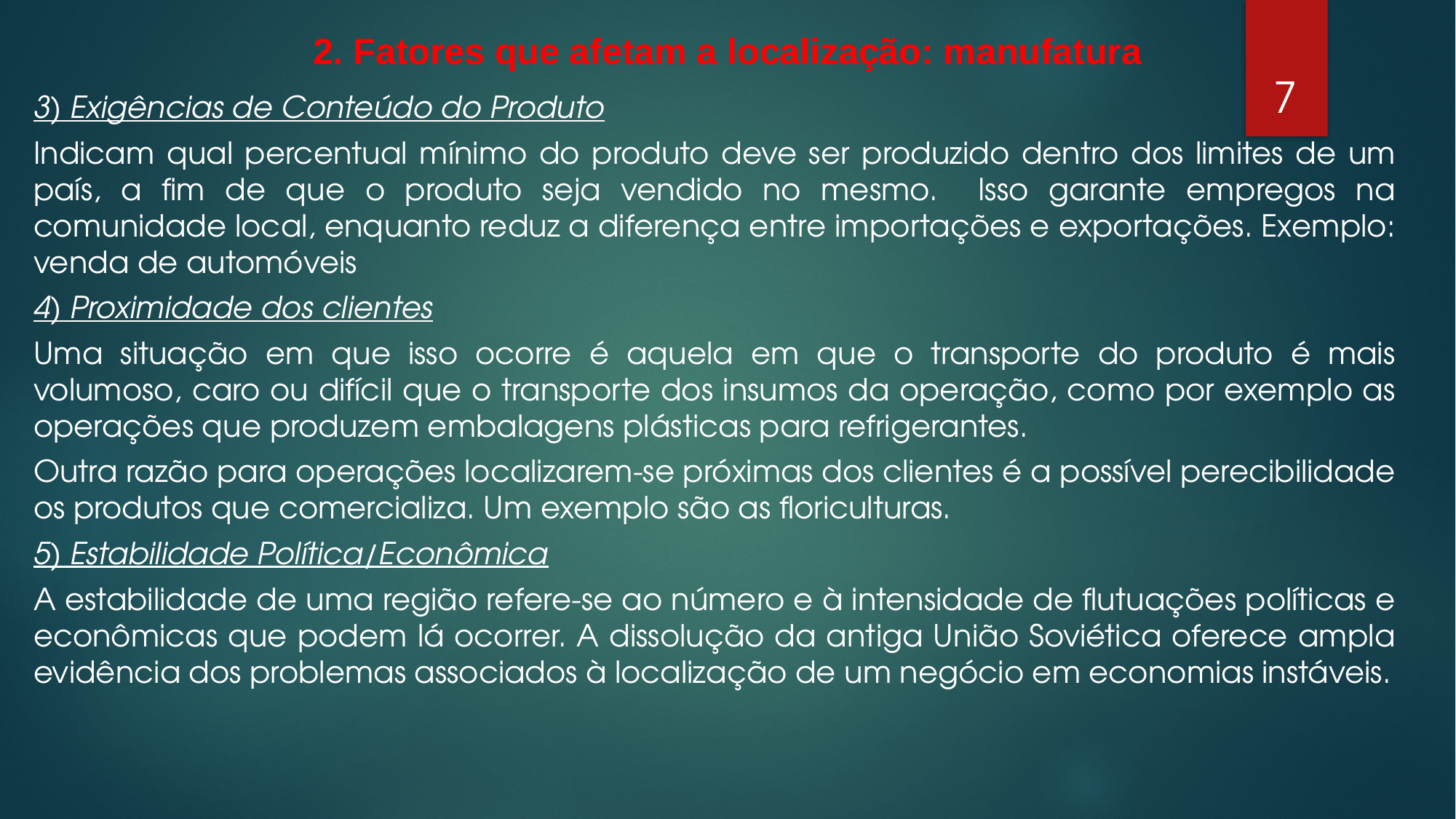

2. Fatores que afetam a localização: manufatura
7
3) Exigências de Conteúdo do Produto
Indicam qual percentual mínimo do produto deve ser produzido dentro dos limites de um país, a fim de que o produto seja vendido no mesmo.  Isso garante empregos na comunidade local, enquanto reduz a diferença entre importações e exportações. Exemplo: venda de automóveis
4) Proximidade dos clientes
Uma situação em que isso ocorre é aquela em que o transporte do produto é mais volumoso, caro ou difícil que o transporte dos insumos da operação, como por exemplo as operações que produzem embalagens plásticas para refrigerantes.
Outra razão para operações localizarem-se próximas dos clientes é a possível perecibilidade os produtos que comercializa. Um exemplo são as floriculturas.
5) Estabilidade Política/Econômica
A estabilidade de uma região refere-se ao número e à intensidade de flutuações políticas e econômicas que podem lá ocorrer. A dissolução da antiga União Soviética oferece ampla evidência dos problemas associados à localização de um negócio em economias instáveis.